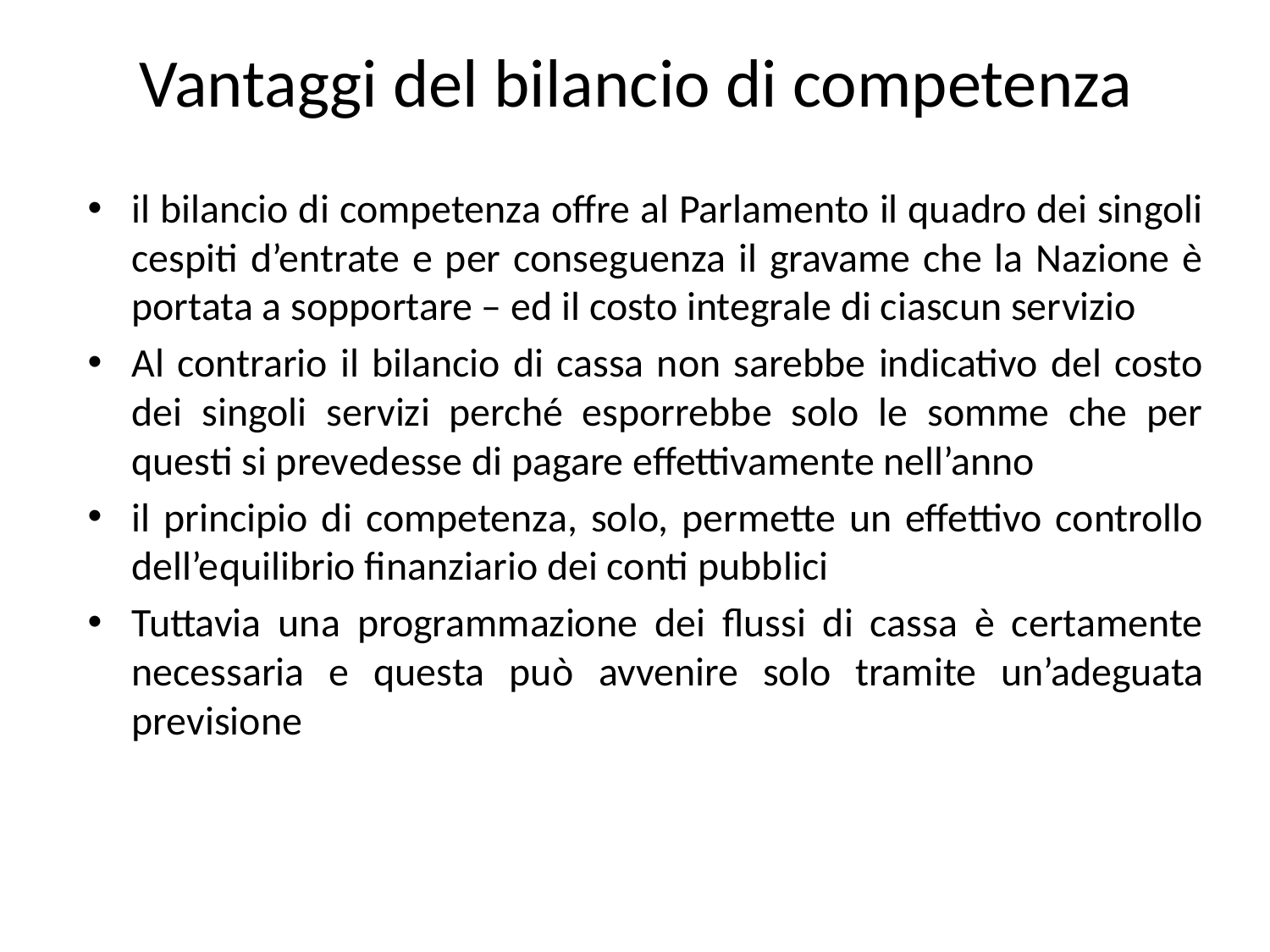

# Vantaggi del bilancio di competenza
il bilancio di competenza offre al Parlamento il quadro dei singoli cespiti d’entrate e per conseguenza il gravame che la Nazione è portata a sopportare – ed il costo integrale di ciascun servizio
Al contrario il bilancio di cassa non sarebbe indicativo del costo dei singoli servizi perché esporrebbe solo le somme che per questi si prevedesse di pagare effettivamente nell’anno
il principio di competenza, solo, permette un effettivo controllo dell’equilibrio finanziario dei conti pubblici
Tuttavia una programmazione dei flussi di cassa è certamente necessaria e questa può avvenire solo tramite un’adeguata previsione